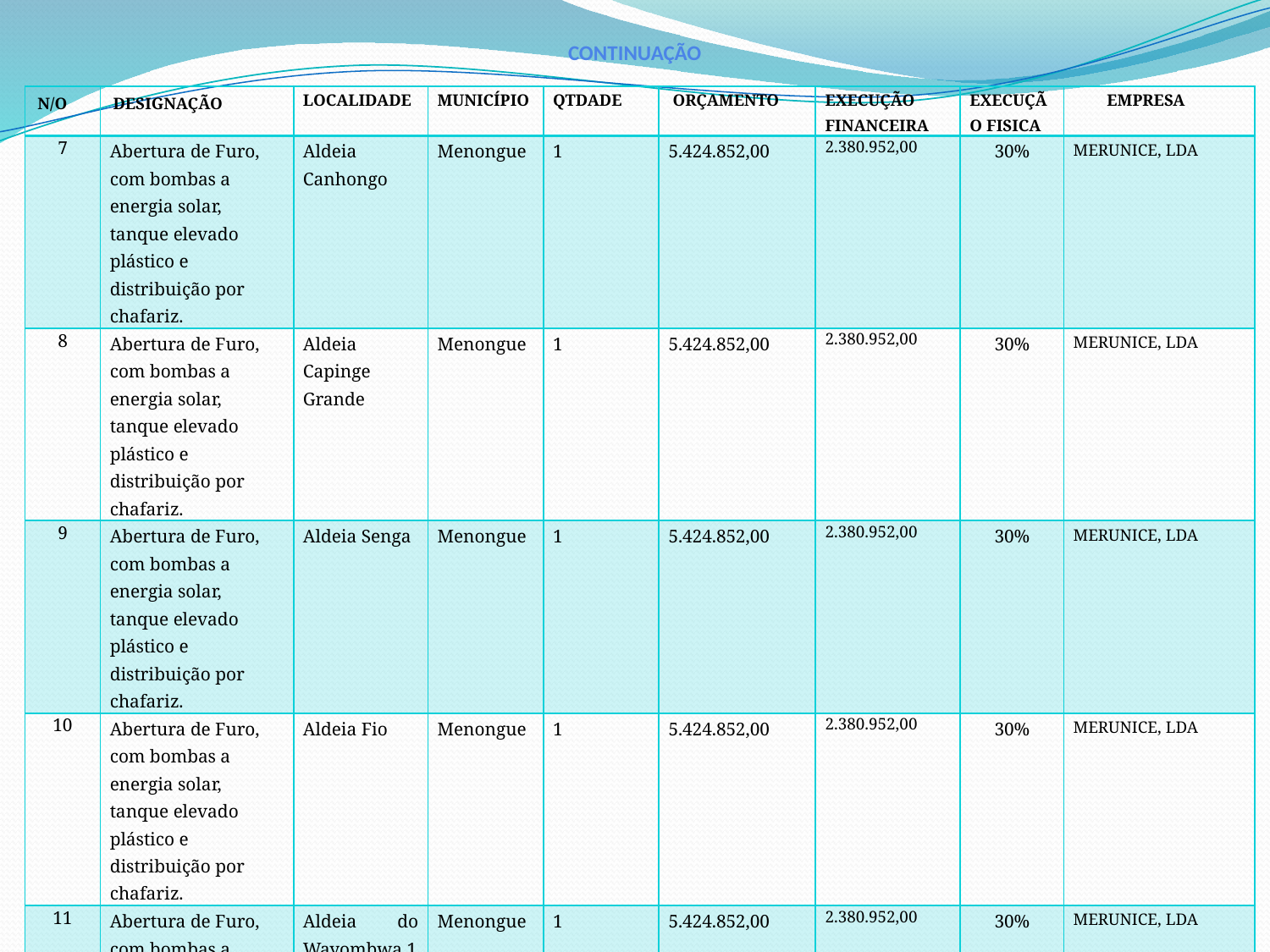

CONTINUAÇÃO
| N/O | DESIGNAÇÃO | LOCALIDADE | MUNICÍPIO | QTDADE | ORÇAMENTO | EXECUÇÃO FINANCEIRA | EXECUÇÃO FISICA | EMPRESA |
| --- | --- | --- | --- | --- | --- | --- | --- | --- |
| 7 | Abertura de Furo, com bombas a energia solar, tanque elevado plástico e distribuição por chafariz. | Aldeia Canhongo | Menongue | 1 | 5.424.852,00 | 2.380.952,00 | 30% | MERUNICE, LDA |
| 8 | Abertura de Furo, com bombas a energia solar, tanque elevado plástico e distribuição por chafariz. | Aldeia Capinge Grande | Menongue | 1 | 5.424.852,00 | 2.380.952,00 | 30% | MERUNICE, LDA |
| 9 | Abertura de Furo, com bombas a energia solar, tanque elevado plástico e distribuição por chafariz. | Aldeia Senga | Menongue | 1 | 5.424.852,00 | 2.380.952,00 | 30% | MERUNICE, LDA |
| 10 | Abertura de Furo, com bombas a energia solar, tanque elevado plástico e distribuição por chafariz. | Aldeia Fio | Menongue | 1 | 5.424.852,00 | 2.380.952,00 | 30% | MERUNICE, LDA |
| 11 | Abertura de Furo, com bombas a energia solar, tanque elevado plástico e distribuição por chafariz. | Aldeia do Wayombwa 1 | Menongue | 1 | 5.424.852,00 | 2.380.952,00 | 30% | MERUNICE, LDA |
| 12 | Abertura de Furo, com bombas a energia solar, tanque elevado plástico e distribuição por chafariz. | Aldeia do Wayombwa 2 | Menongue | 1 | 5.424.852,00 | 2.380.952,00 | 30% | MERUNICE, LDA |